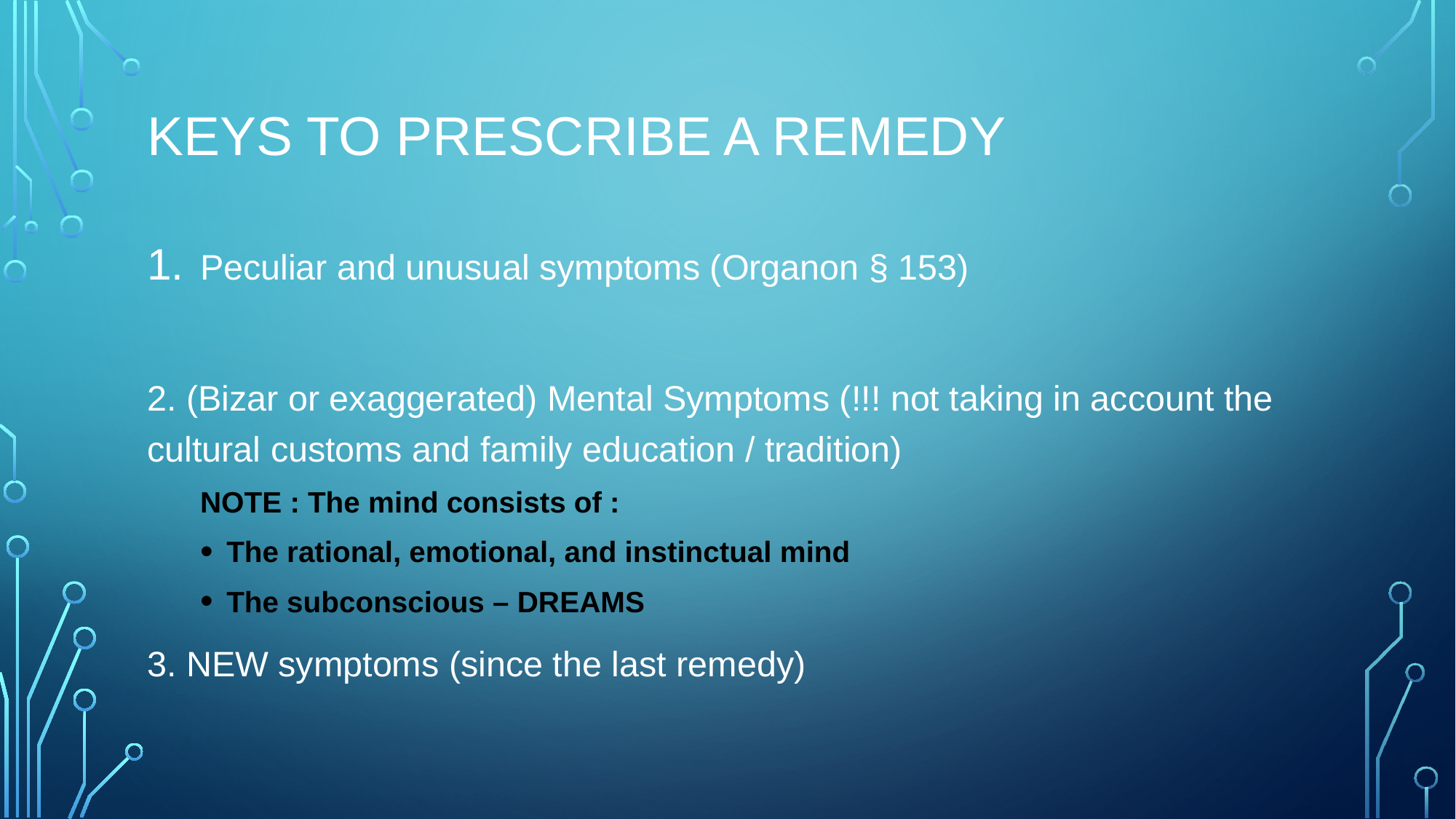

# Keys to prescribe a remedy
Peculiar and unusual symptoms (Organon § 153)

2. (Bizar or exaggerated) Mental Symptoms (!!! not taking in account the cultural customs and family education / tradition)
NOTE : The mind consists of :
The rational, emotional, and instinctual mind
The subconscious – DREAMS
3. NEW symptoms (since the last remedy)